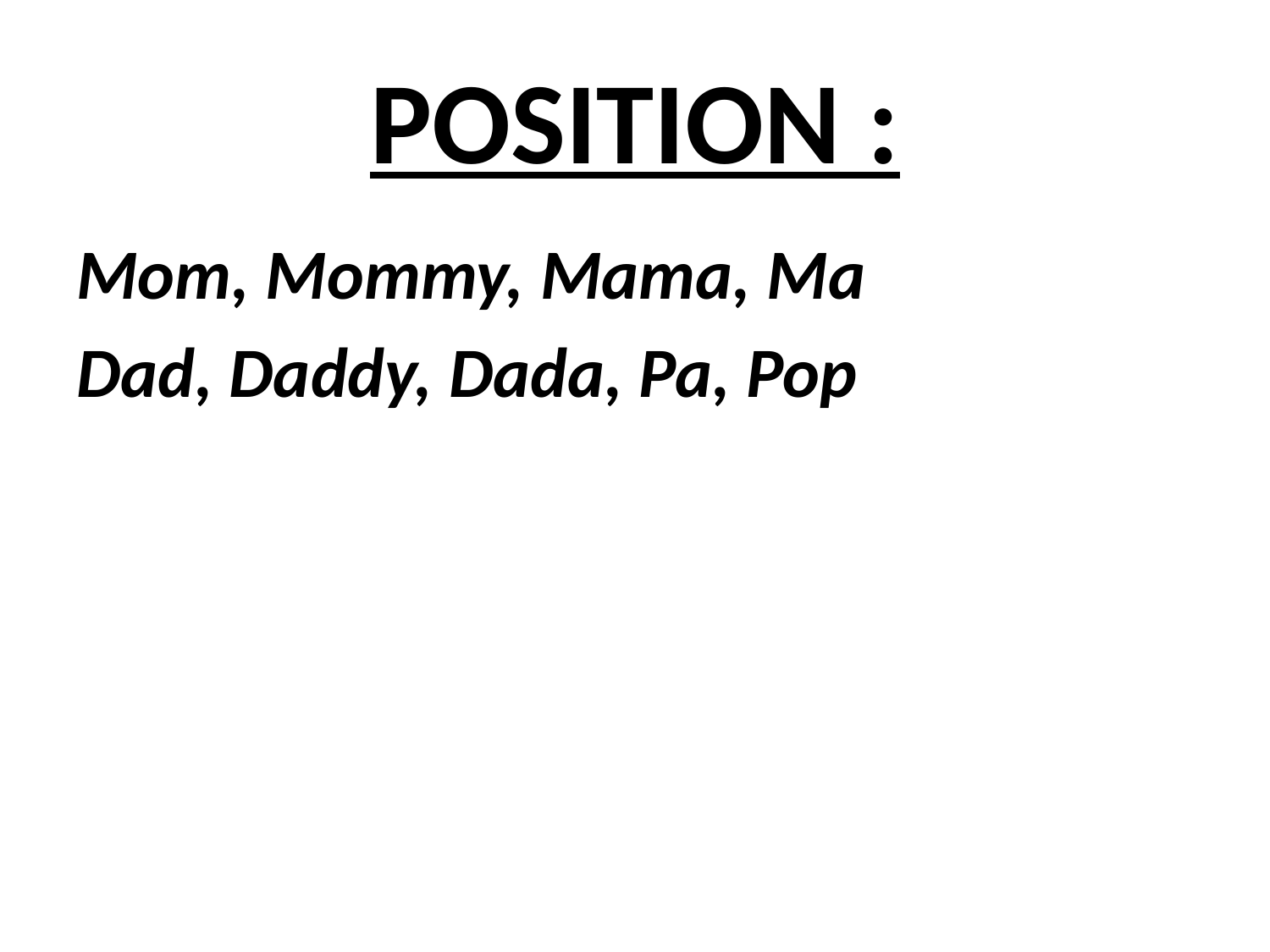

# POSITION :
Mom, Mommy, Mama, Ma
Dad, Daddy, Dada, Pa, Pop